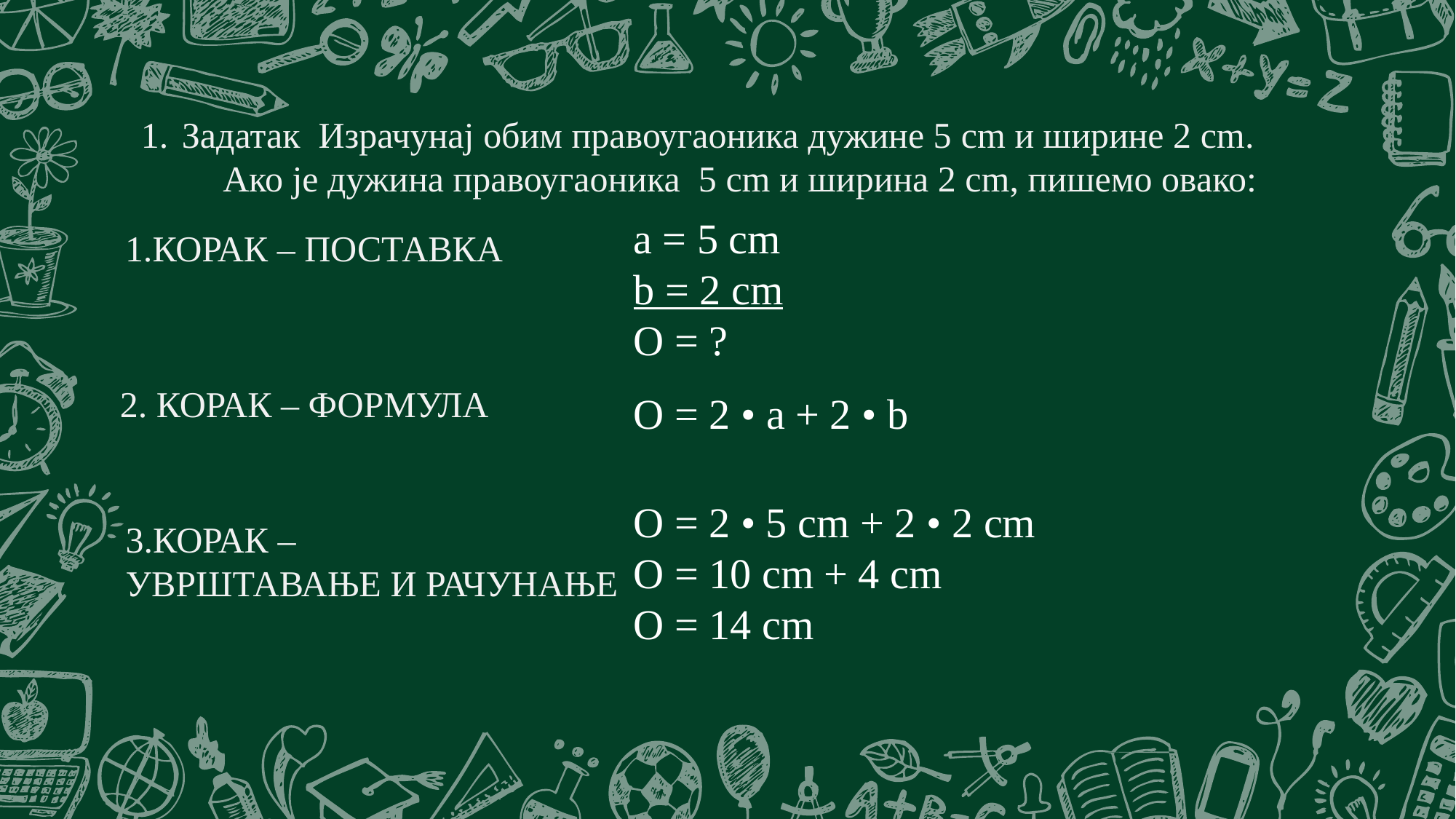

Задатак  Израчунај обим правоугаоника дужине 5 cm и ширине 2 cm.
          Ако је дужина правоугаоника  5 cm и ширина 2 cm, пишемо овако:
а = 5 cm
b = 2 cm
О = ?
1.КОРАК – ПОСТАВКА
2. КОРАК – ФОРМУЛА
О = 2 • a + 2 • b
О = 2 • 5 cm + 2 • 2 cm
О = 10 cm + 4 cm
О = 14 cm
3.КОРАК –
УВРШТАВАЊЕ И РАЧУНАЊЕ